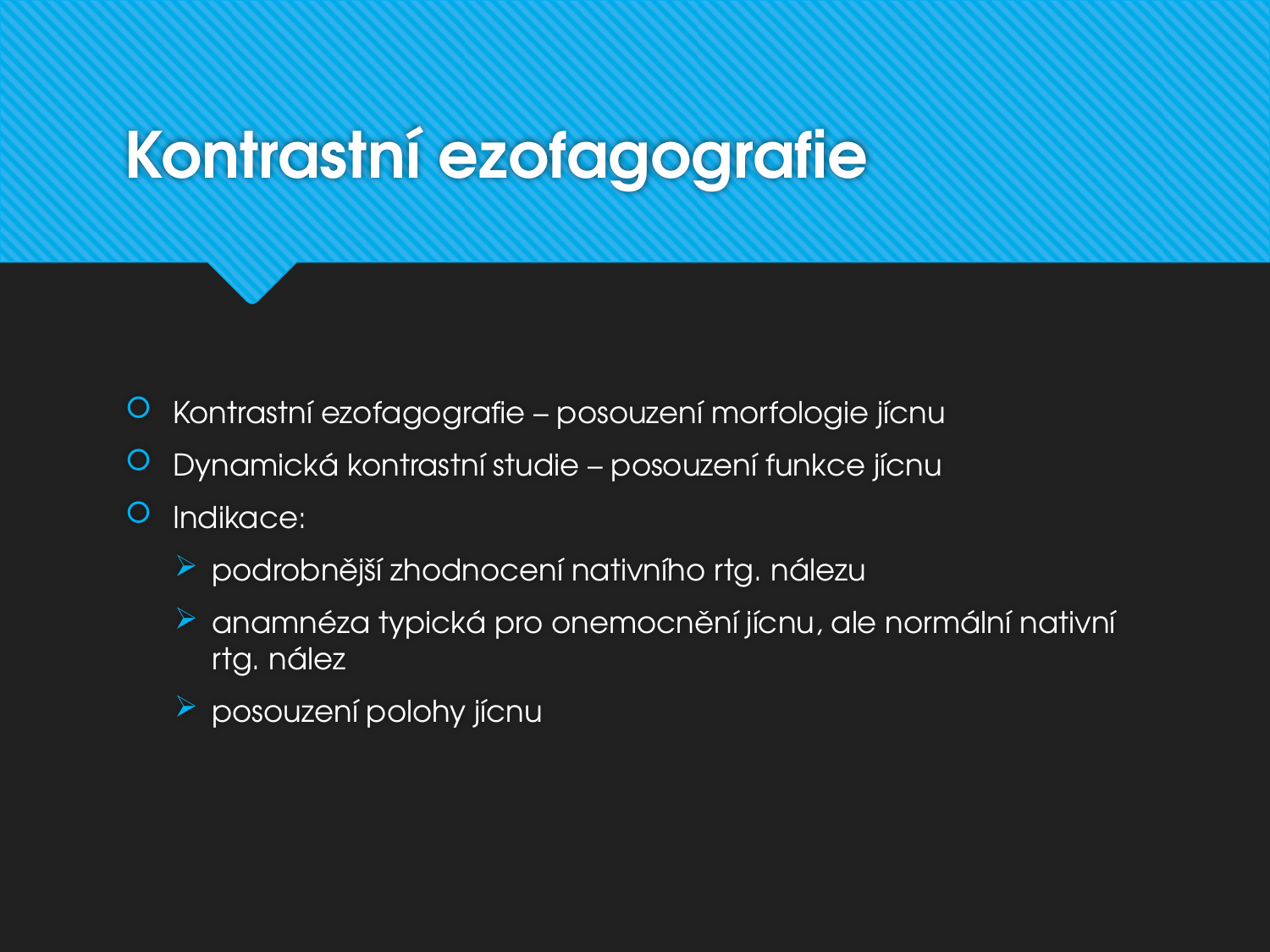

# Kontrastní ezofagografie
Kontrastní ezofagografie – posouzení morfologie jícnu
Dynamická kontrastní studie – posouzení funkce jícnu
Indikace:
podrobnější zhodnocení nativního rtg. nálezu
anamnéza typická pro onemocnění jícnu, ale normální nativní rtg. nález
posouzení polohy jícnu